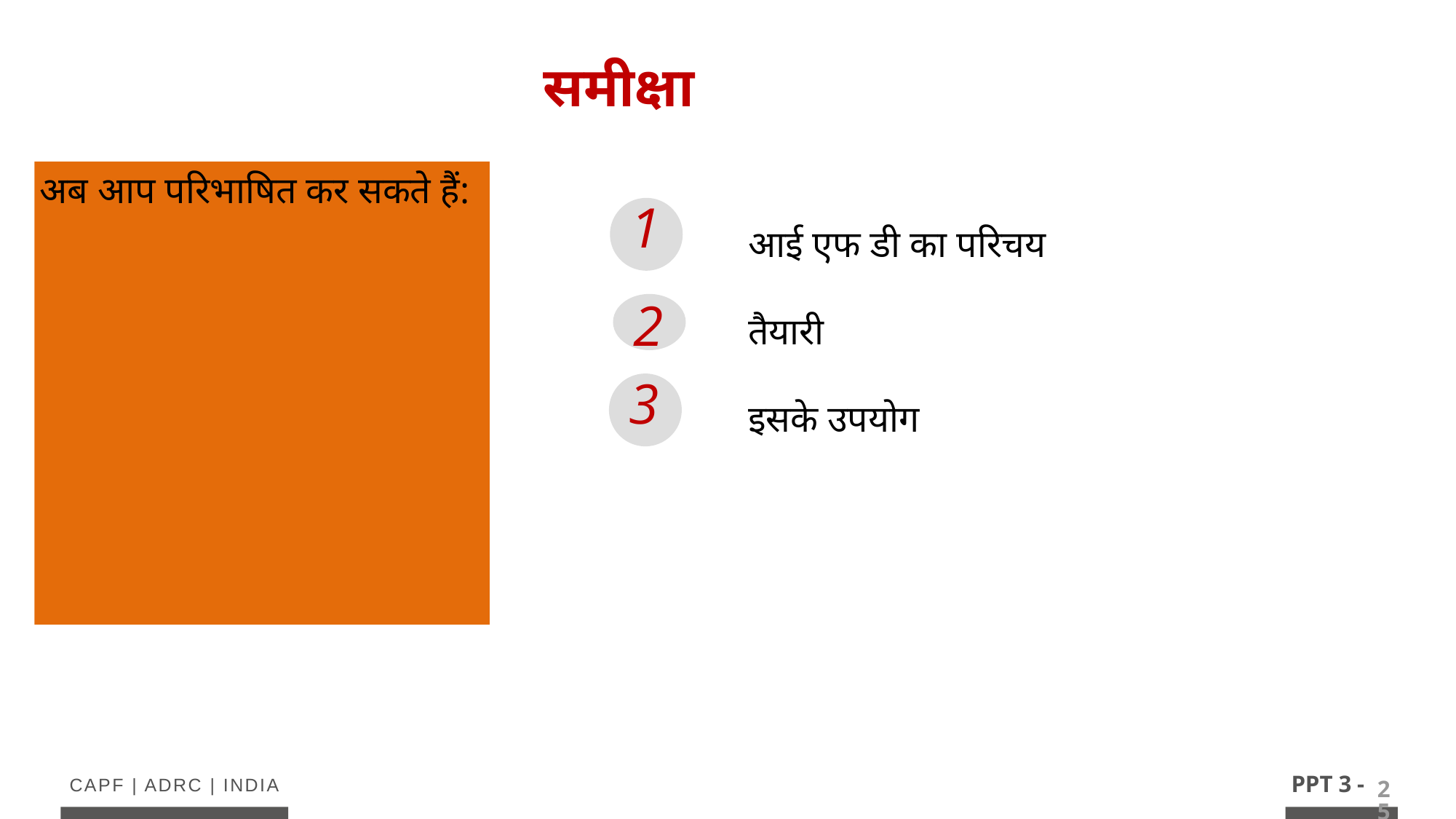

समीक्षा
अब आप परिभाषित कर सकते हैं:
आई एफ डी का परिचय
तैयारी
इसके उपयोग
1

2

3

25